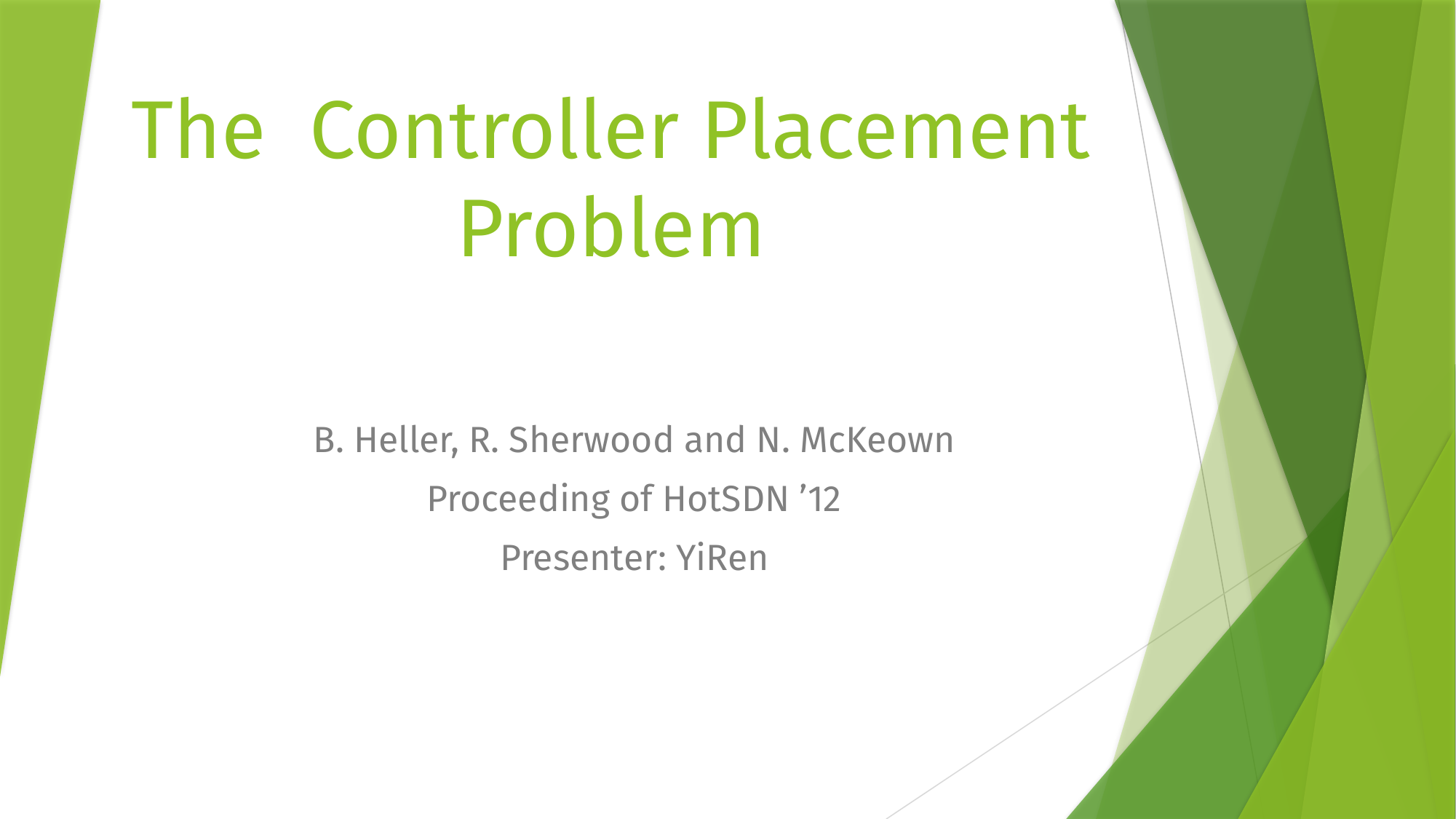

# The  Controller Placement Problem
B. Heller, R. Sherwood and N. McKeown
Proceeding of HotSDN ’12
Presenter: YiRen